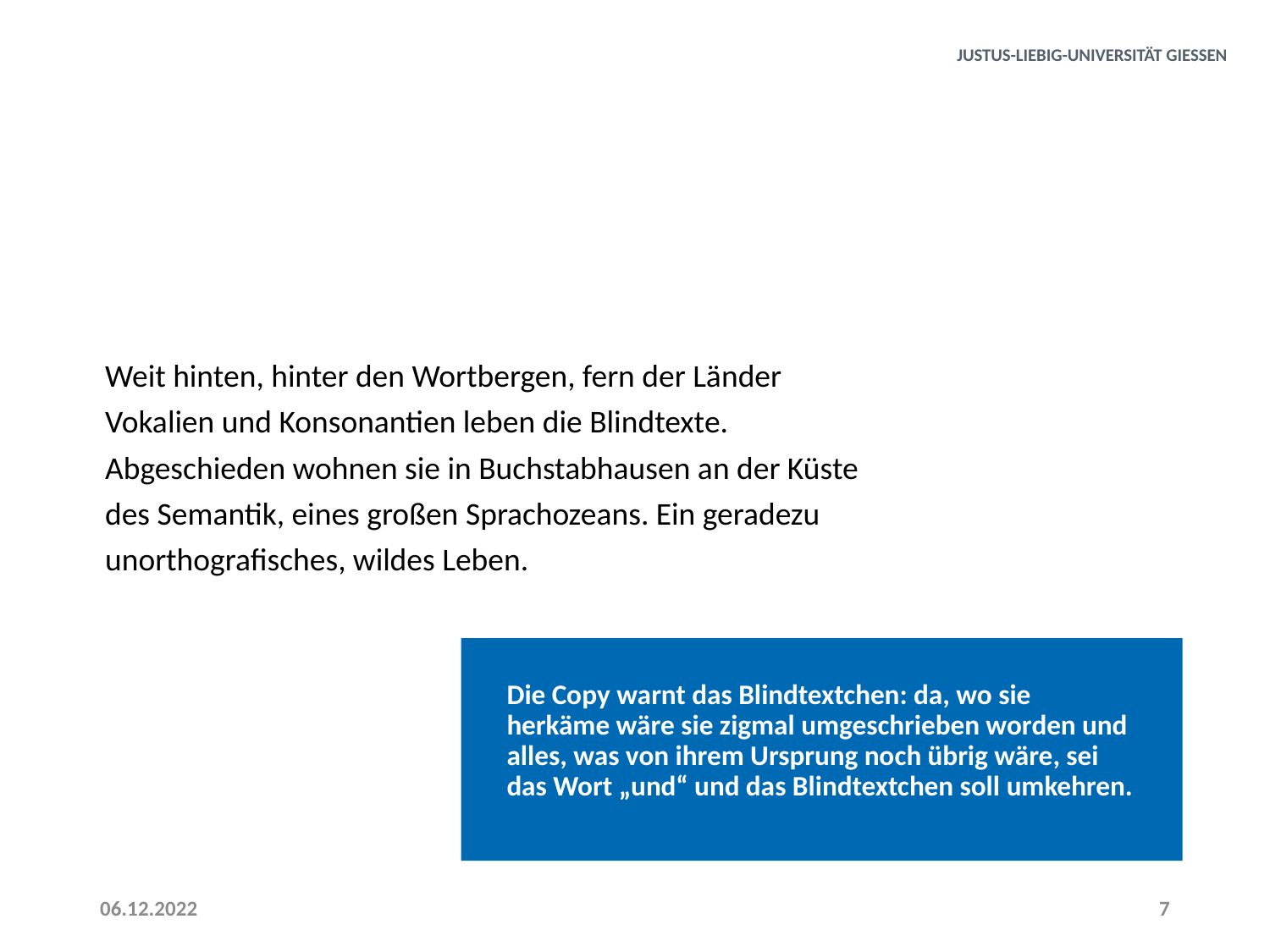

#
Weit hinten, hinter den Wortbergen, fern der Länder Vokalien und Konsonantien leben die Blindtexte. Abgeschieden wohnen sie in Buchstabhausen an der Küste des Semantik, eines großen Sprachozeans. Ein geradezu unorthografisches, wildes Leben.

Die Copy warnt das Blindtextchen: da, wo sie herkäme wäre sie zigmal umgeschrieben worden und alles, was von ihrem Ursprung noch übrig wäre, sei das Wort „und“ und das Blindtextchen soll umkehren.
06.12.2022
7